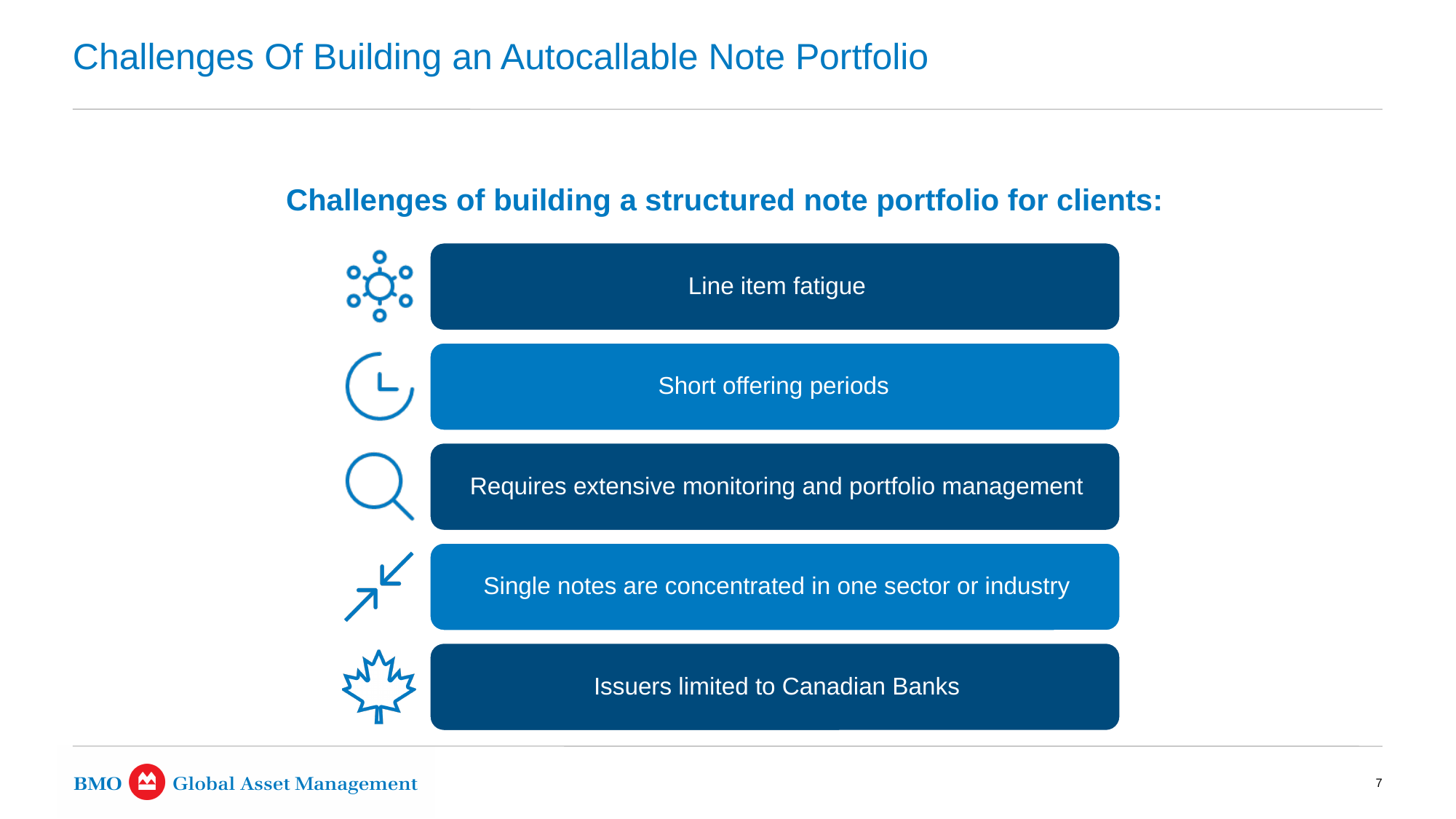

# Challenges Of Building an Autocallable Note Portfolio
Challenges of building a structured note portfolio for clients:
Line item fatigue
Short offering periods
Requires extensive monitoring and portfolio management
Single notes are concentrated in one sector or industry
Issuers limited to Canadian Banks
7